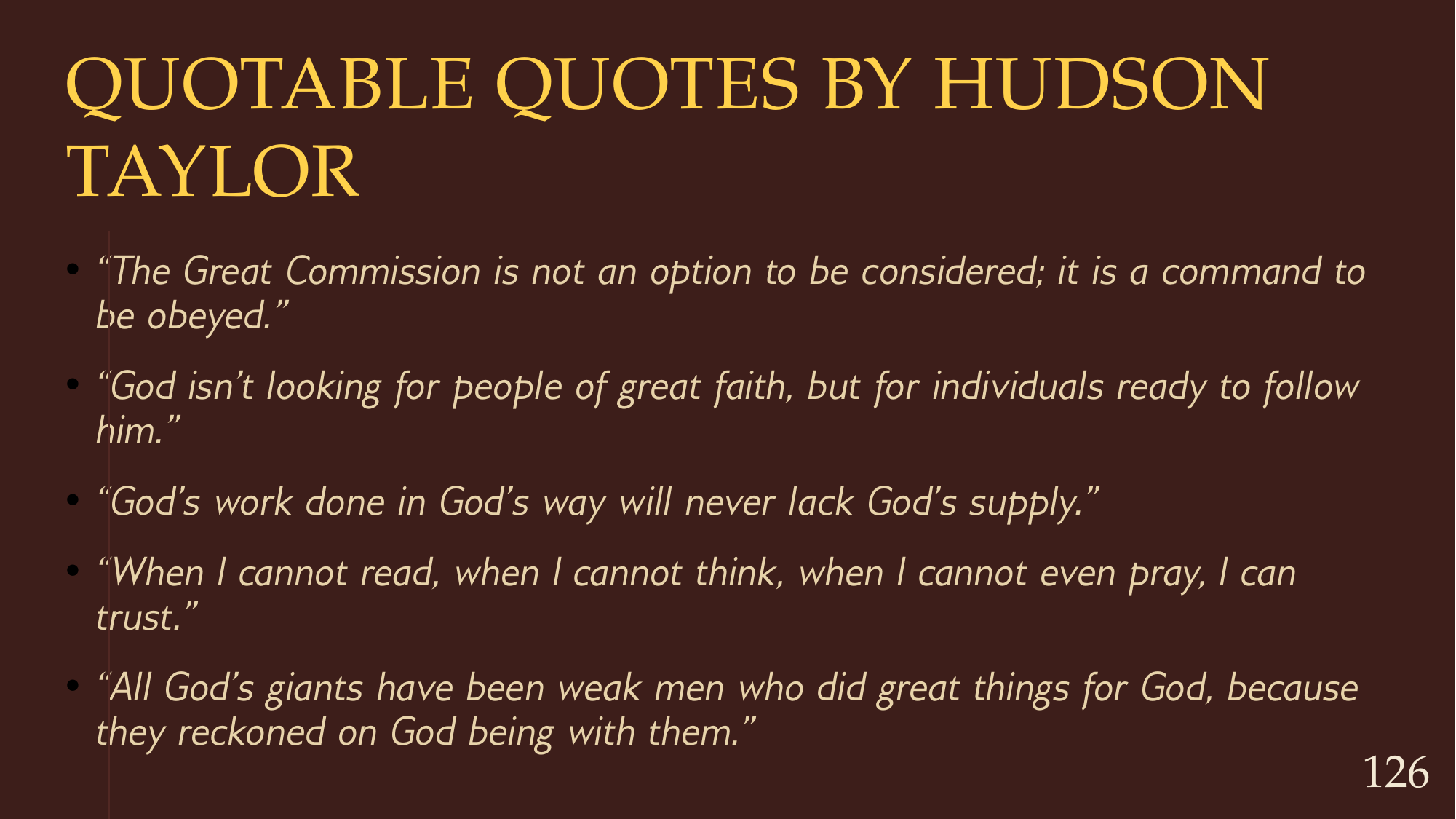

# Quotable quotes by Hudson taylor
“The Great Commission is not an option to be considered; it is a command to be obeyed.”
“God isn’t looking for people of great faith, but for individuals ready to follow him.”
“God’s work done in God’s way will never lack God’s supply.”
“When I cannot read, when I cannot think, when I cannot even pray, I can trust.”
“All God’s giants have been weak men who did great things for God, because they reckoned on God being with them.”
126